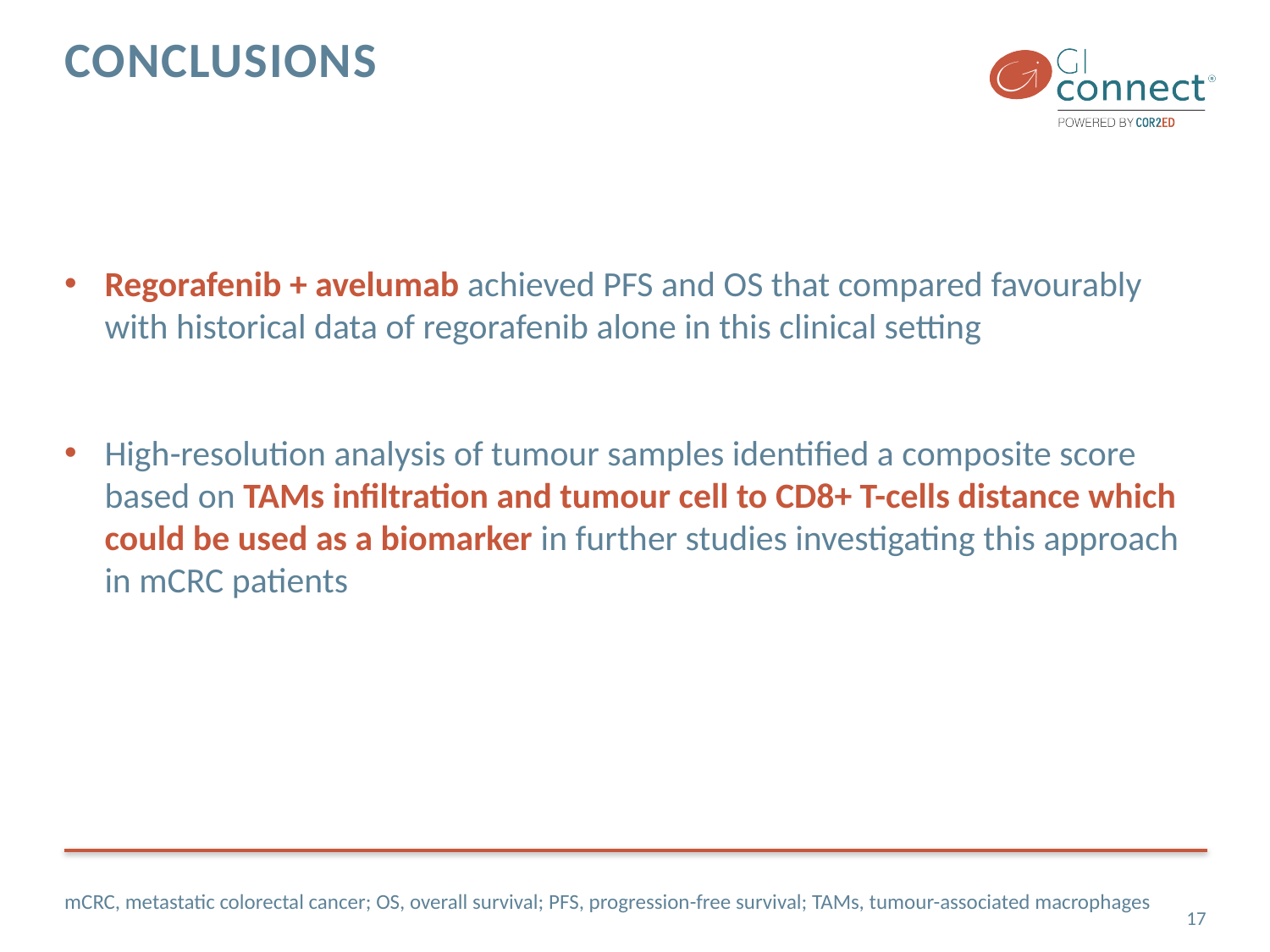

# conclusions

Regorafenib + avelumab achieved PFS and OS that compared favourably with historical data of regorafenib alone in this clinical setting

High-resolution analysis of tumour samples identified a composite score based on TAMs infiltration and tumour cell to CD8+ T-cells distance which could be used as a biomarker in further studies investigating this approach in mCRC patients
mCRC, metastatic colorectal cancer; OS, overall survival; PFS, progression-free survival; TAMs, tumour-associated macrophages
17